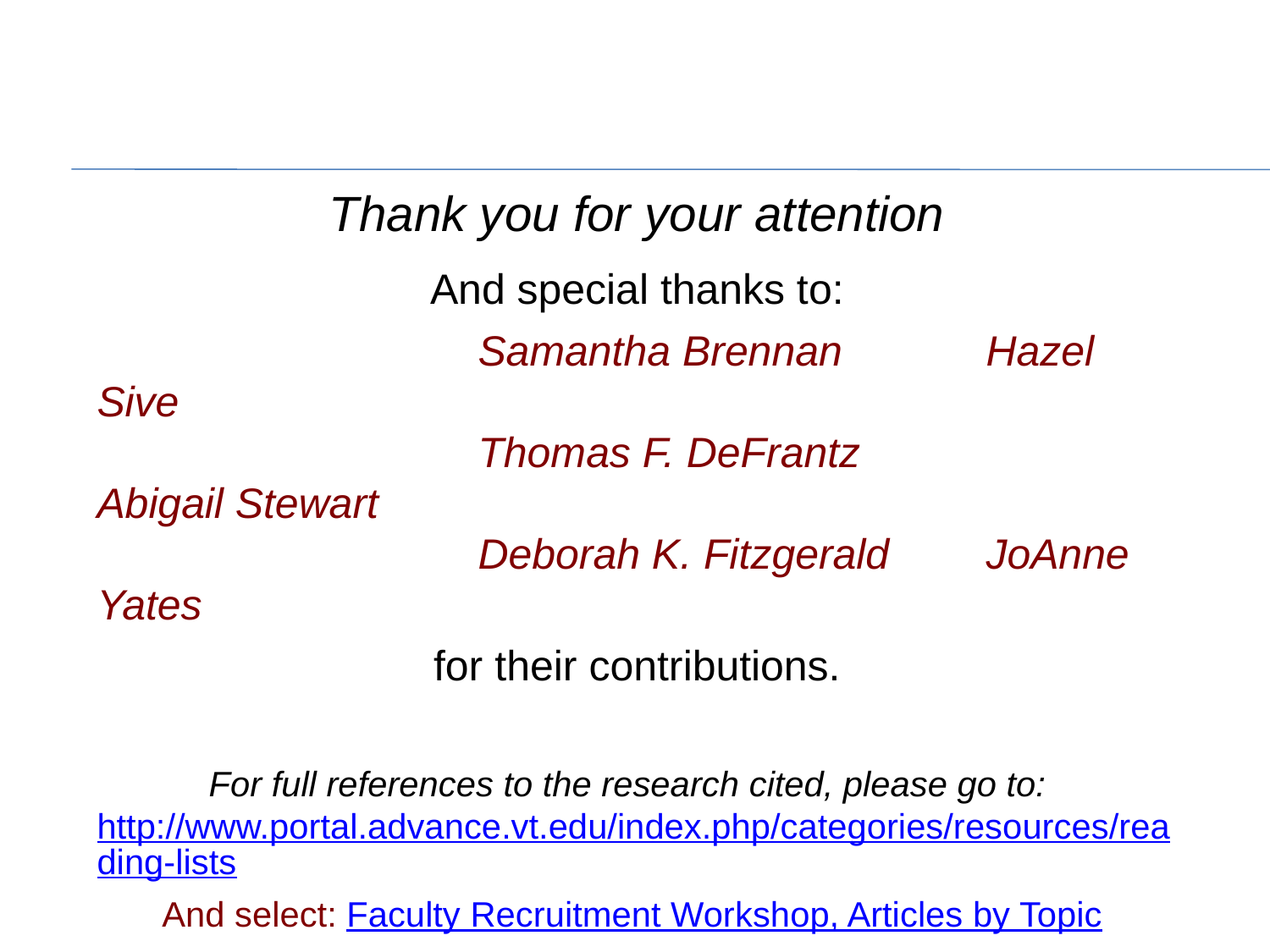

Thank you for your attention
And special thanks to:
			Samantha Brennan		Hazel Sive
			Thomas F. DeFrantz		Abigail Stewart
			Deborah K. Fitzgerald	JoAnne Yates
for their contributions.

For full references to the research cited, please go to:  http://www.portal.advance.vt.edu/index.php/categories/resources/reading-lists
And select: Faculty Recruitment Workshop, Articles by Topic
Or choose from several annotated bibliographies.